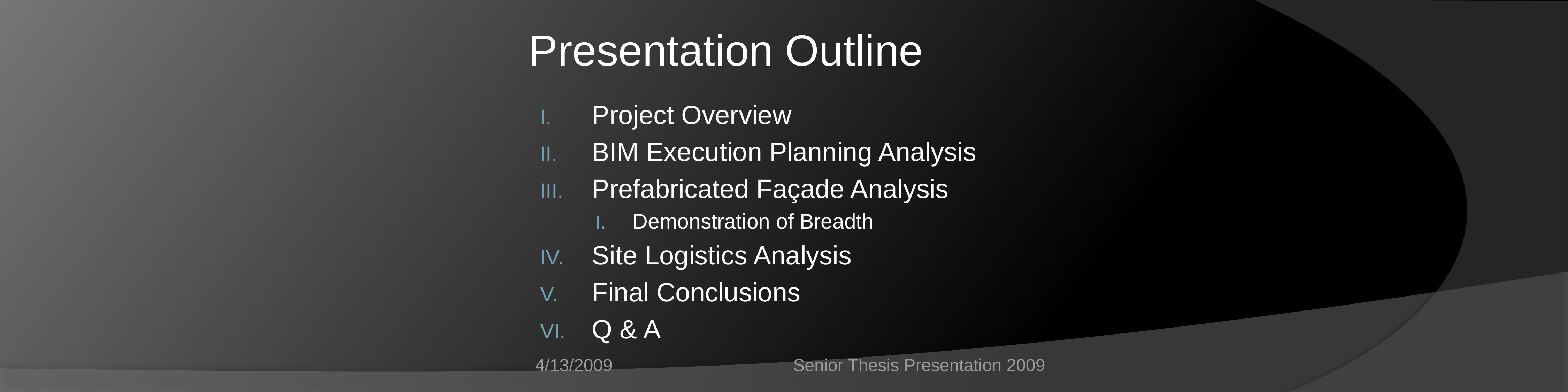

# Presentation Outline
Project Overview
BIM Execution Planning Analysis
Prefabricated Façade Analysis
Demonstration of Breadth
Site Logistics Analysis
Final Conclusions
Q & A

4/13/2009
Senior Thesis Presentation 2009